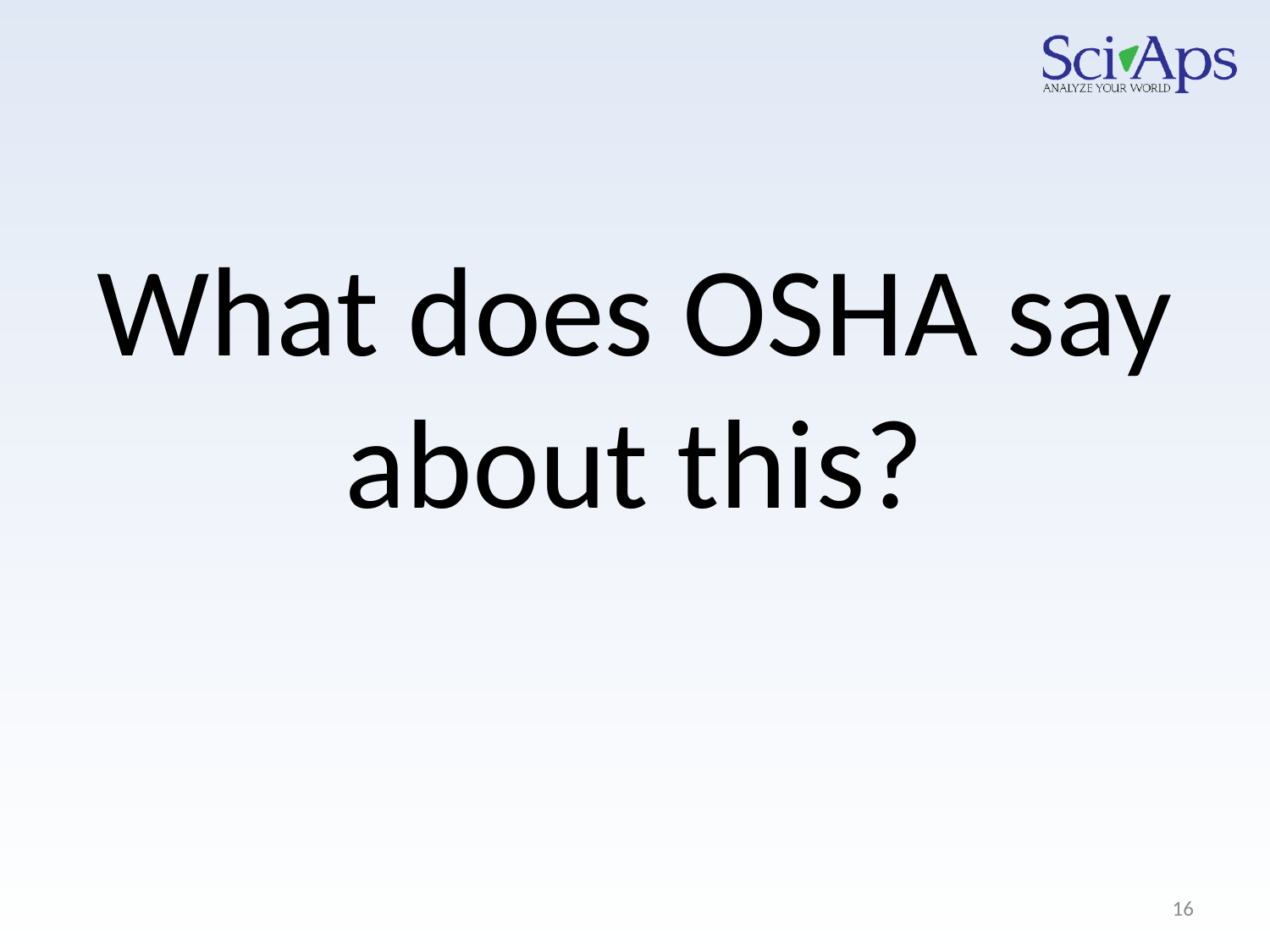

#
What does OSHA say about this?

16